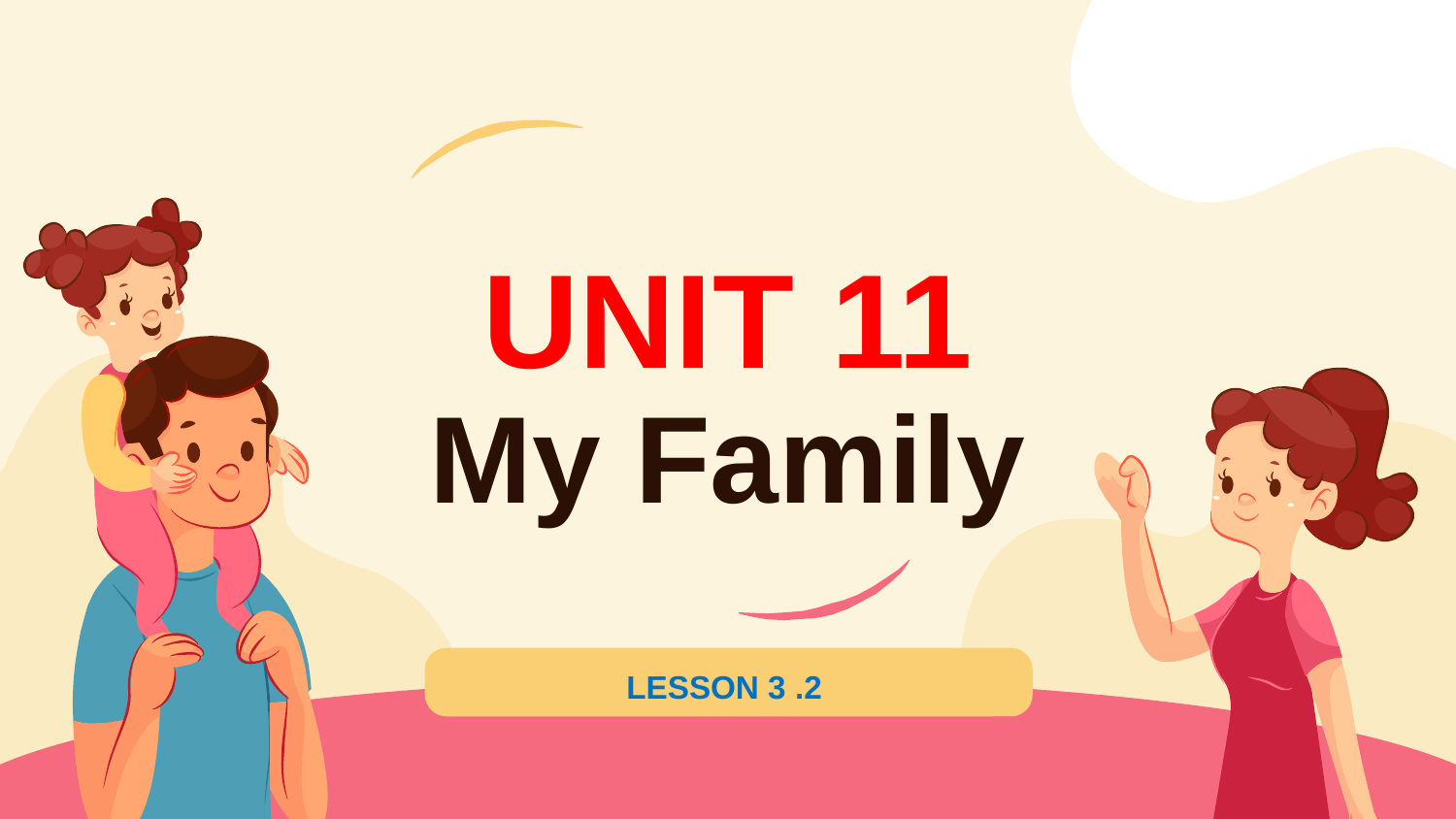

# UNIT 11 My Family

LESSON 3 .2